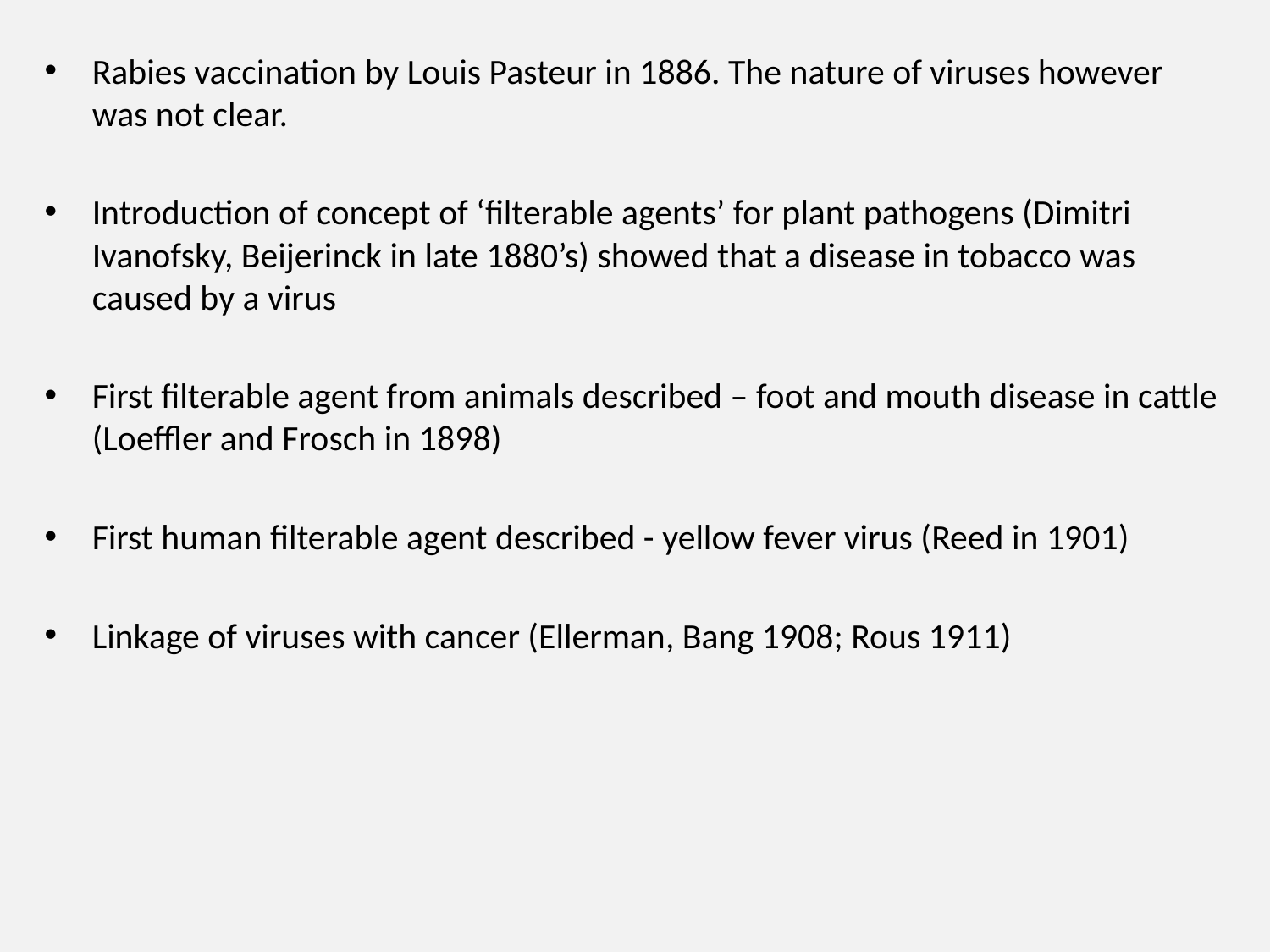

Rabies vaccination by Louis Pasteur in 1886. The nature of viruses however was not clear.

Introduction of concept of ‘filterable agents’ for plant pathogens (Dimitri Ivanofsky, Beijerinck in late 1880’s) showed that a disease in tobacco was caused by a virus

First filterable agent from animals described – foot and mouth disease in cattle (Loeffler and Frosch in 1898)

First human filterable agent described - yellow fever virus (Reed in 1901)

Linkage of viruses with cancer (Ellerman, Bang 1908; Rous 1911)